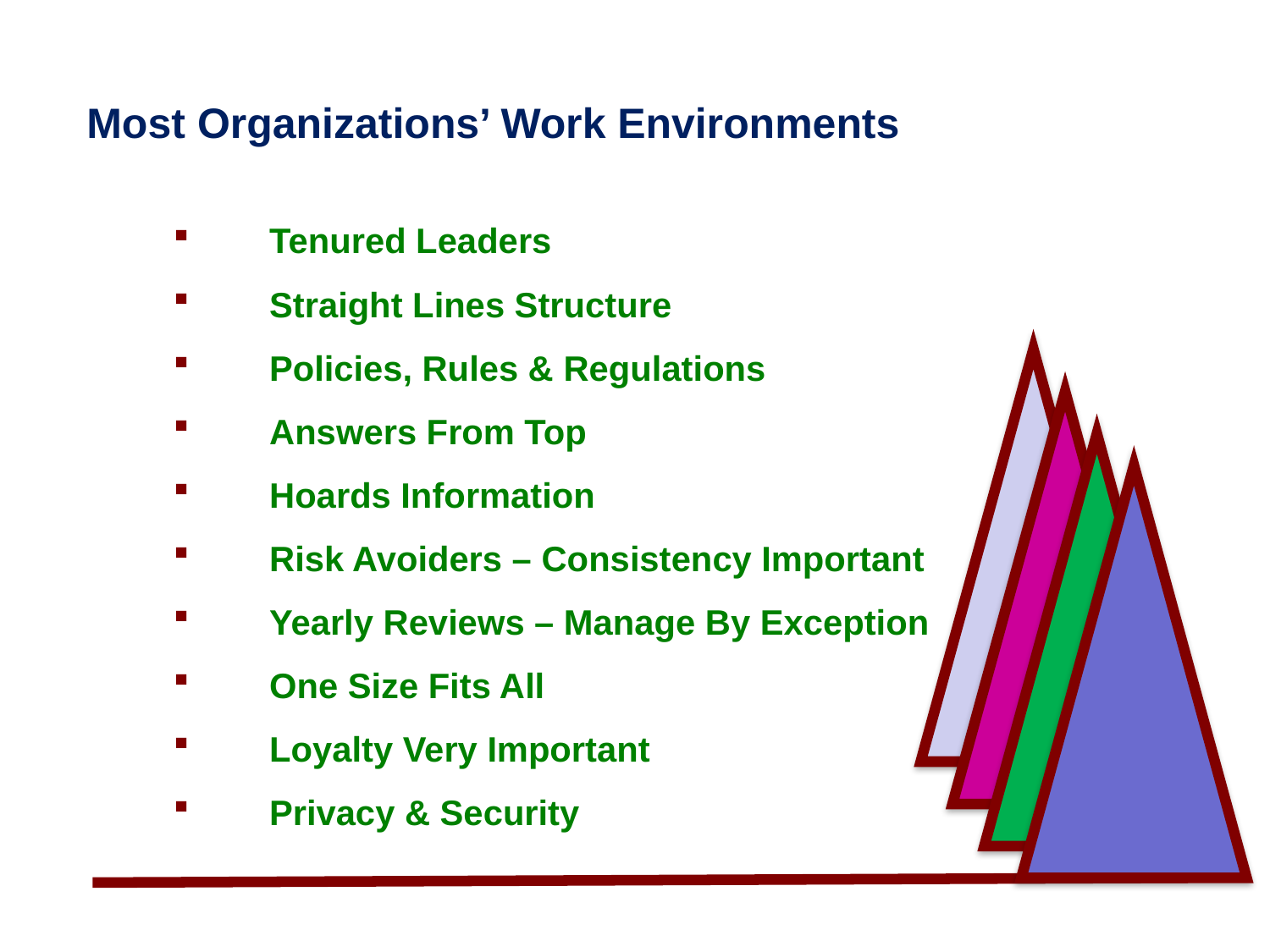

Most Organizations’ Work Environments

Tenured Leaders
Straight Lines Structure
Policies, Rules & Regulations
Answers From Top
Hoards Information
Risk Avoiders – Consistency Important
Yearly Reviews – Manage By Exception
One Size Fits All
Loyalty Very Important
Privacy & Security